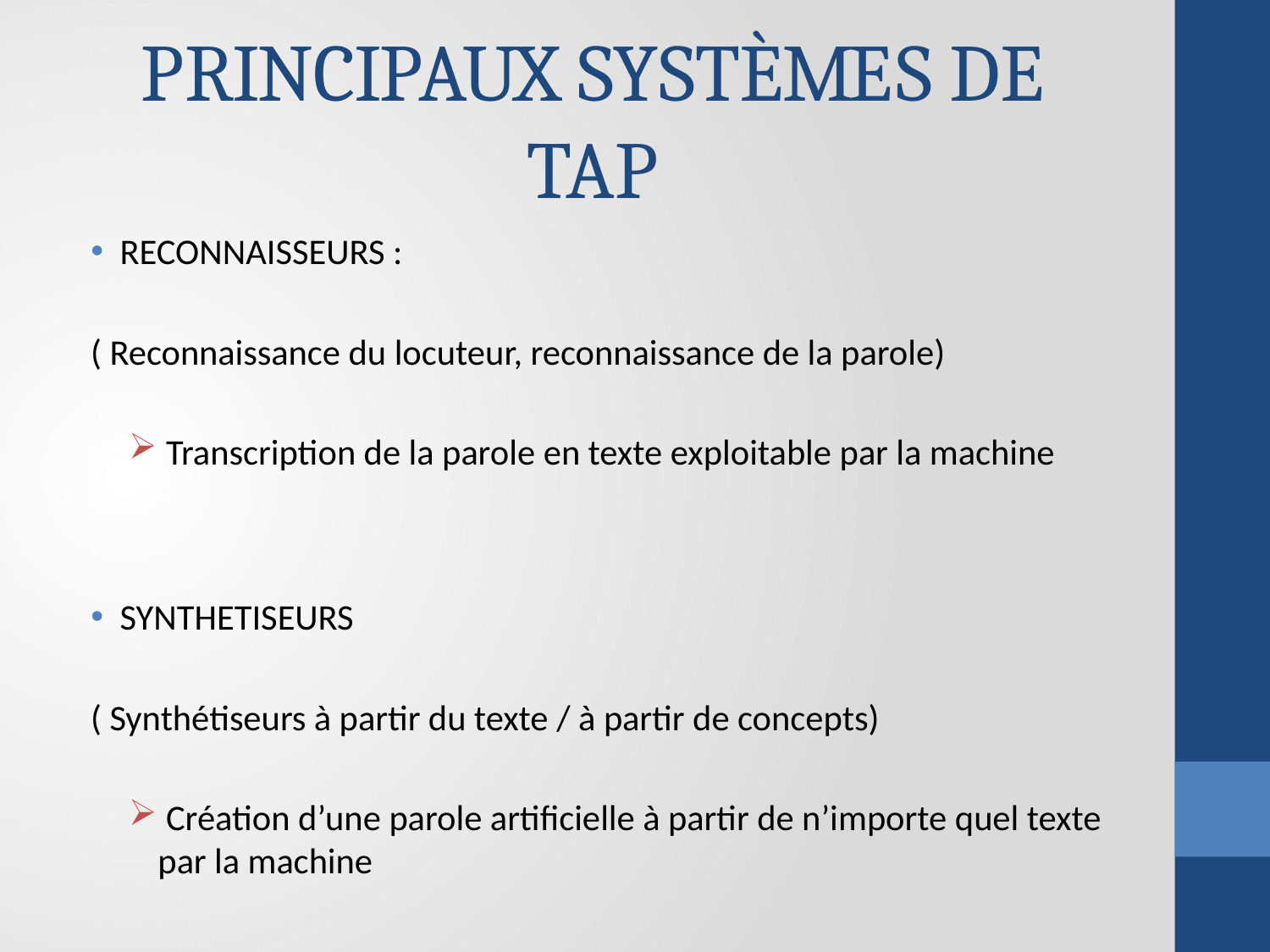

# Principaux systèmes de TAP
RECONNAISSEURS :

( Reconnaissance du locuteur, reconnaissance de la parole)

 Transcription de la parole en texte exploitable par la machine

SYNTHETISEURS

( Synthétiseurs à partir du texte / à partir de concepts)

 Création d’une parole artificielle à partir de n’importe quel texte par la machine